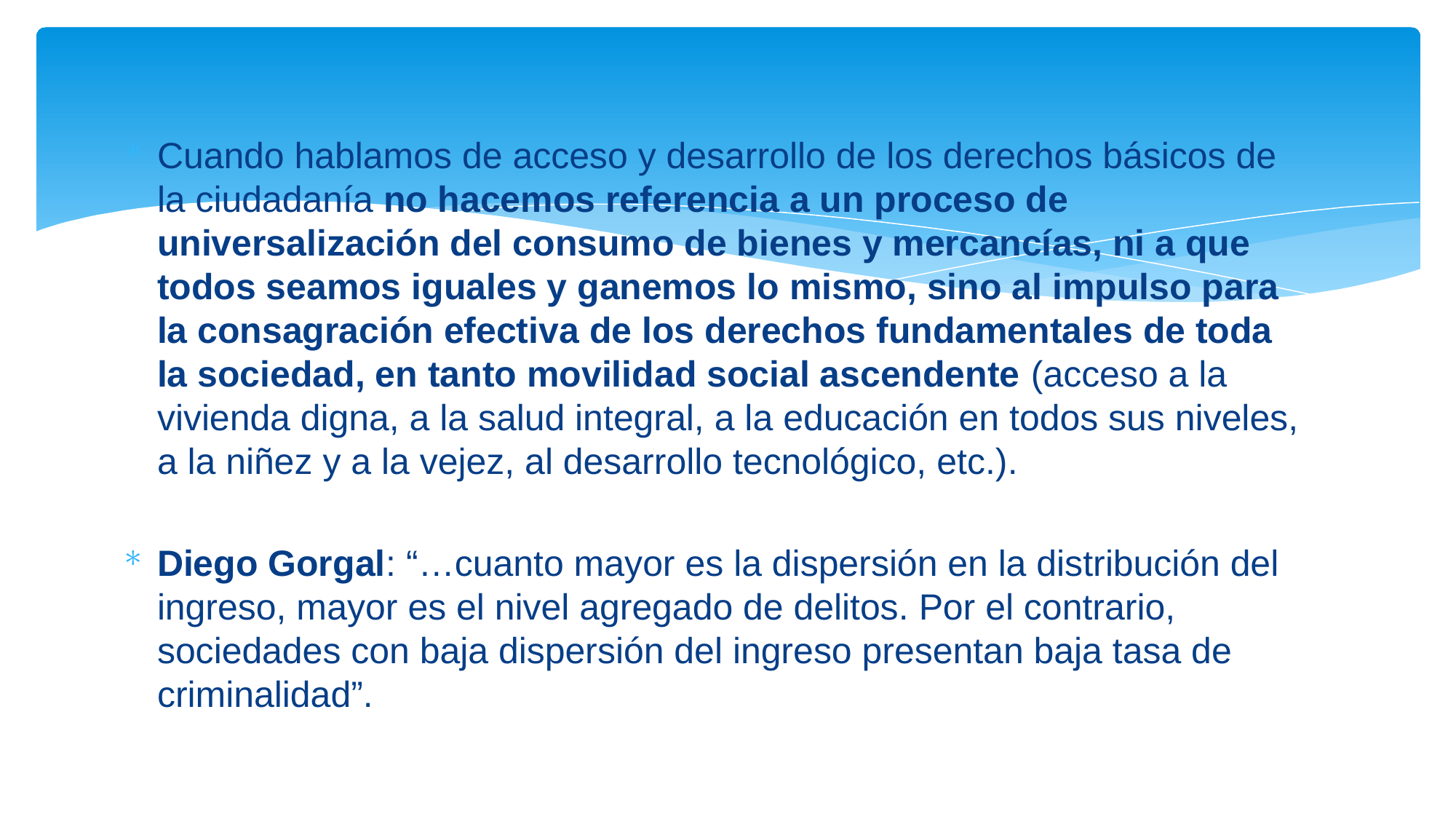

Cuando hablamos de acceso y desarrollo de los derechos básicos de la ciudadanía no hacemos referencia a un proceso de universalización del consumo de bienes y mercancías, ni a que todos seamos iguales y ganemos lo mismo, sino al impulso para la consagración efectiva de los derechos fundamentales de toda la sociedad, en tanto movilidad social ascendente (acceso a la vivienda digna, a la salud integral, a la educación en todos sus niveles, a la niñez y a la vejez, al desarrollo tecnológico, etc.).

Diego Gorgal: “…cuanto mayor es la dispersión en la distribución del ingreso, mayor es el nivel agregado de delitos. Por el contrario, sociedades con baja dispersión del ingreso presentan baja tasa de criminalidad”.